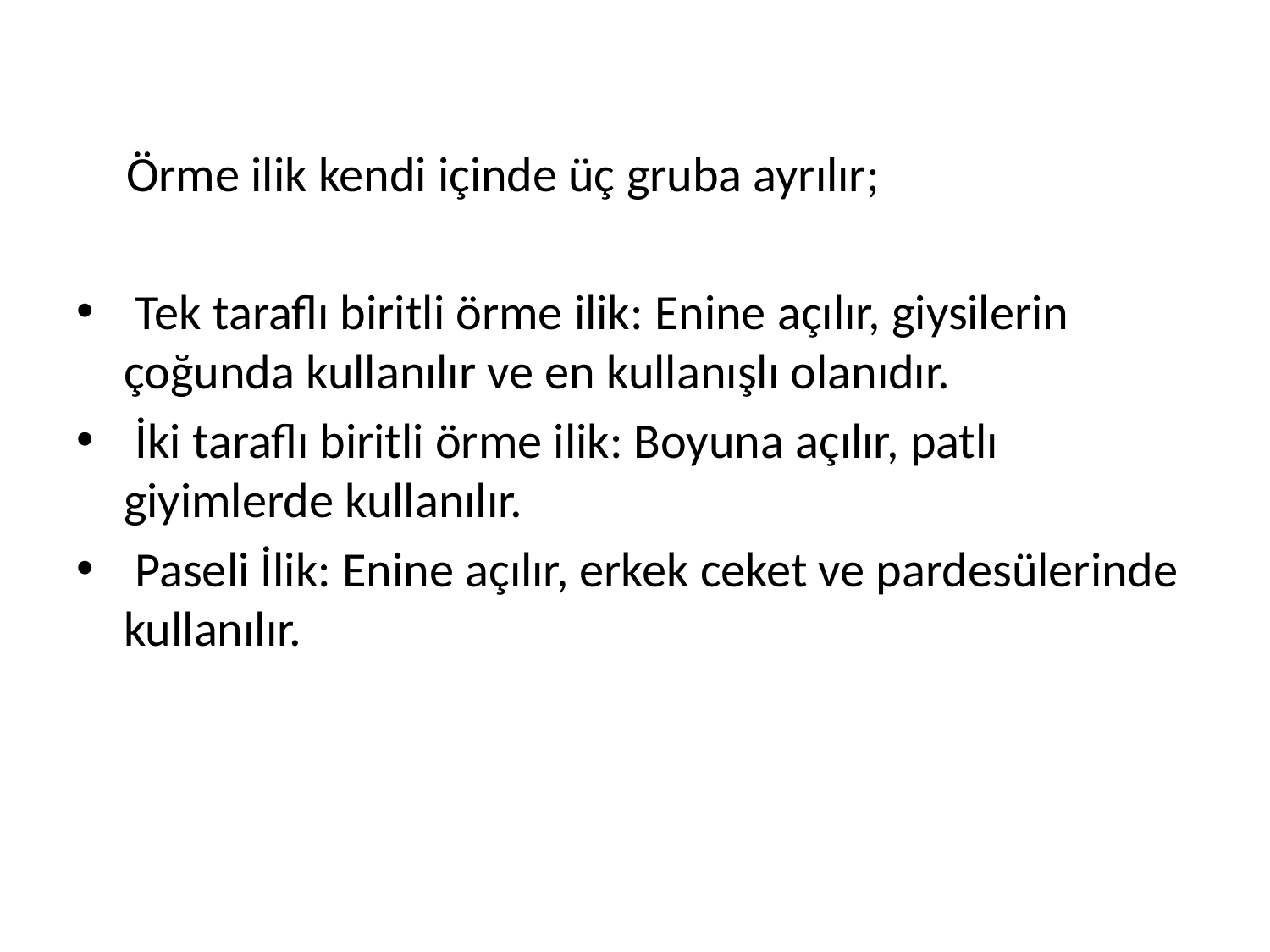

Örme ilik kendi içinde üç gruba ayrılır;

 Tek taraflı biritli örme ilik: Enine açılır, giysilerin çoğunda kullanılır ve en kullanışlı olanıdır.
 İki taraflı biritli örme ilik: Boyuna açılır, patlı giyimlerde kullanılır.
 Paseli İlik: Enine açılır, erkek ceket ve pardesülerinde kullanılır.